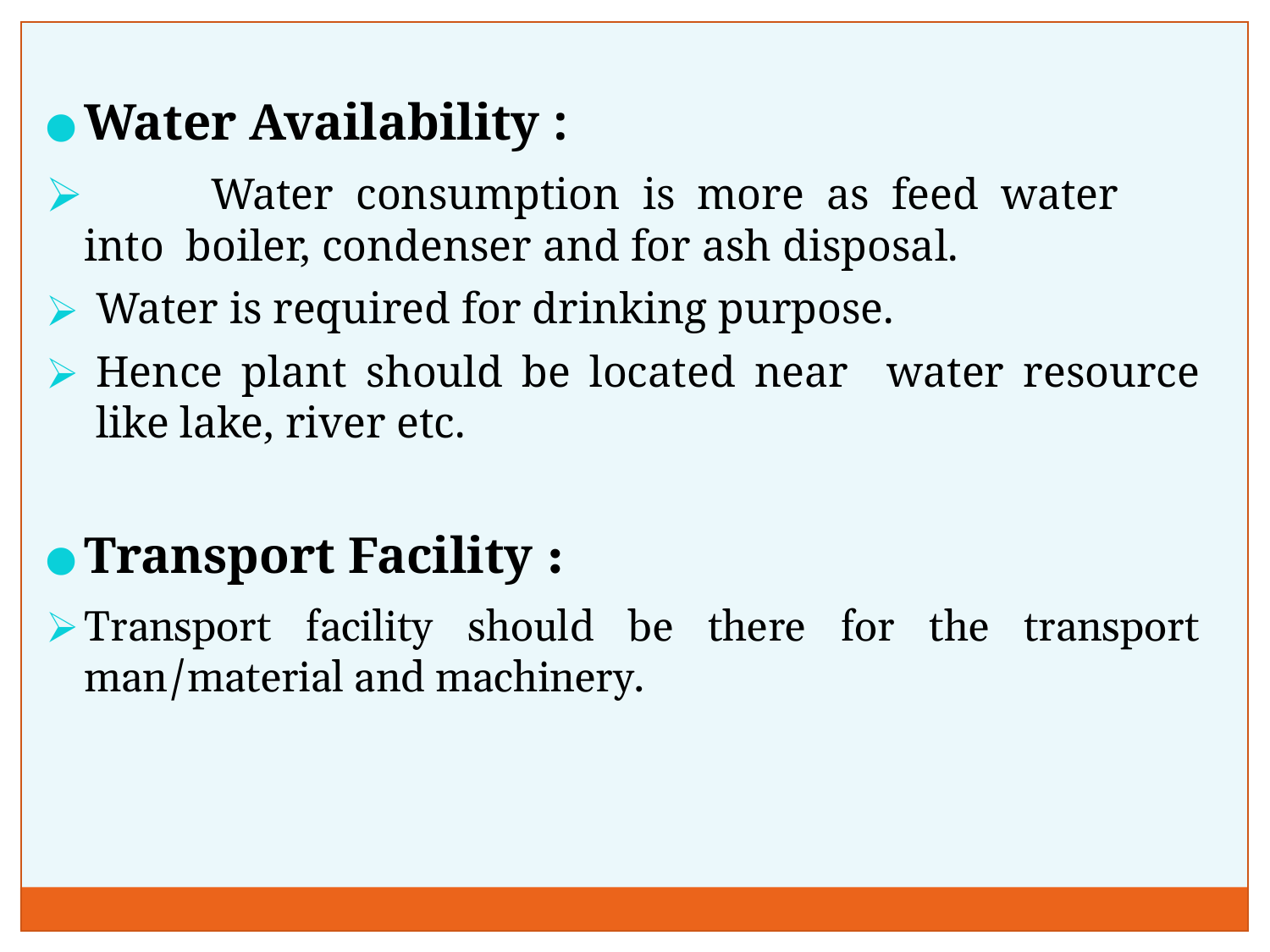

Water Availability :
	Water consumption is more as feed water into  boiler, condenser and for ash disposal.
Water is required for drinking purpose.
Hence plant should be located near  water resource like lake, river etc.

Transport Facility :
Transport facility should be there for the transport man/material and machinery.